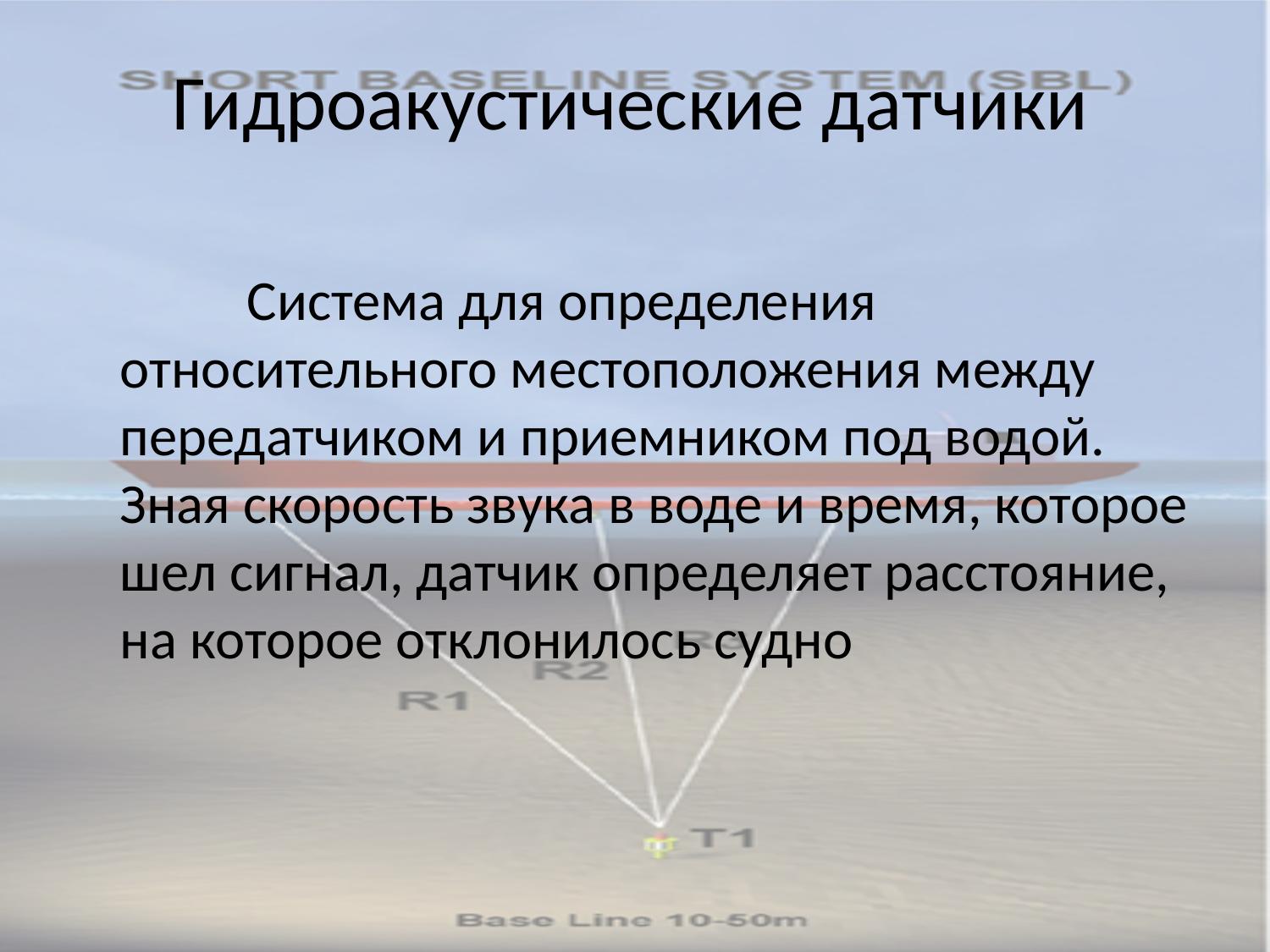

# Гидроакустические датчики
		Система для определения относительного местоположения между передатчиком и приемником под водой. Зная скорость звука в воде и время, которое шел сигнал, датчик определяет расстояние, на которое отклонилось судно